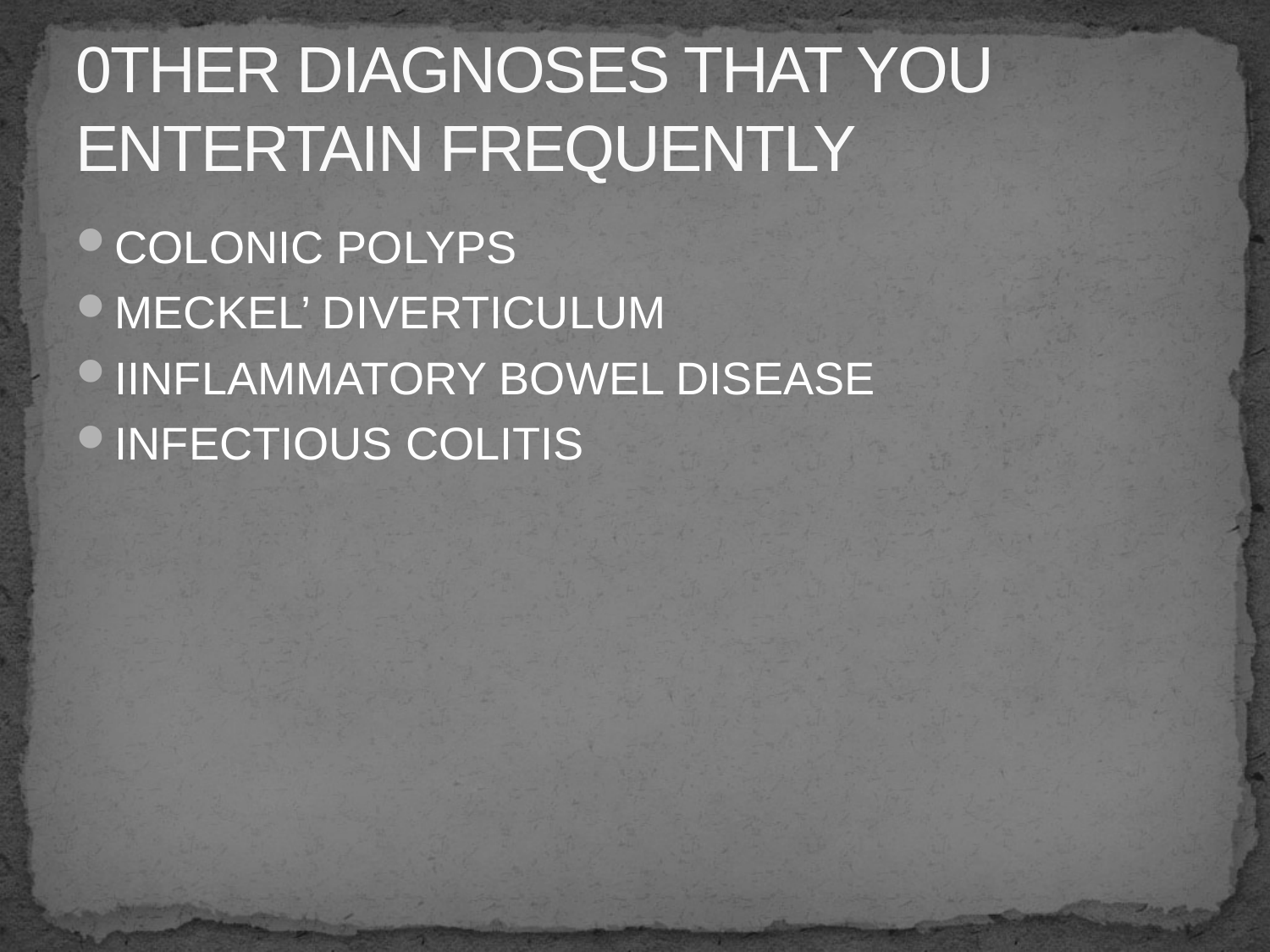

# 0THER DIAGNOSES THAT YOU ENTERTAIN FREQUENTLY
COLONIC POLYPS
MECKEL’ DIVERTICULUM
IINFLAMMATORY BOWEL DISEASE
INFECTIOUS COLITIS